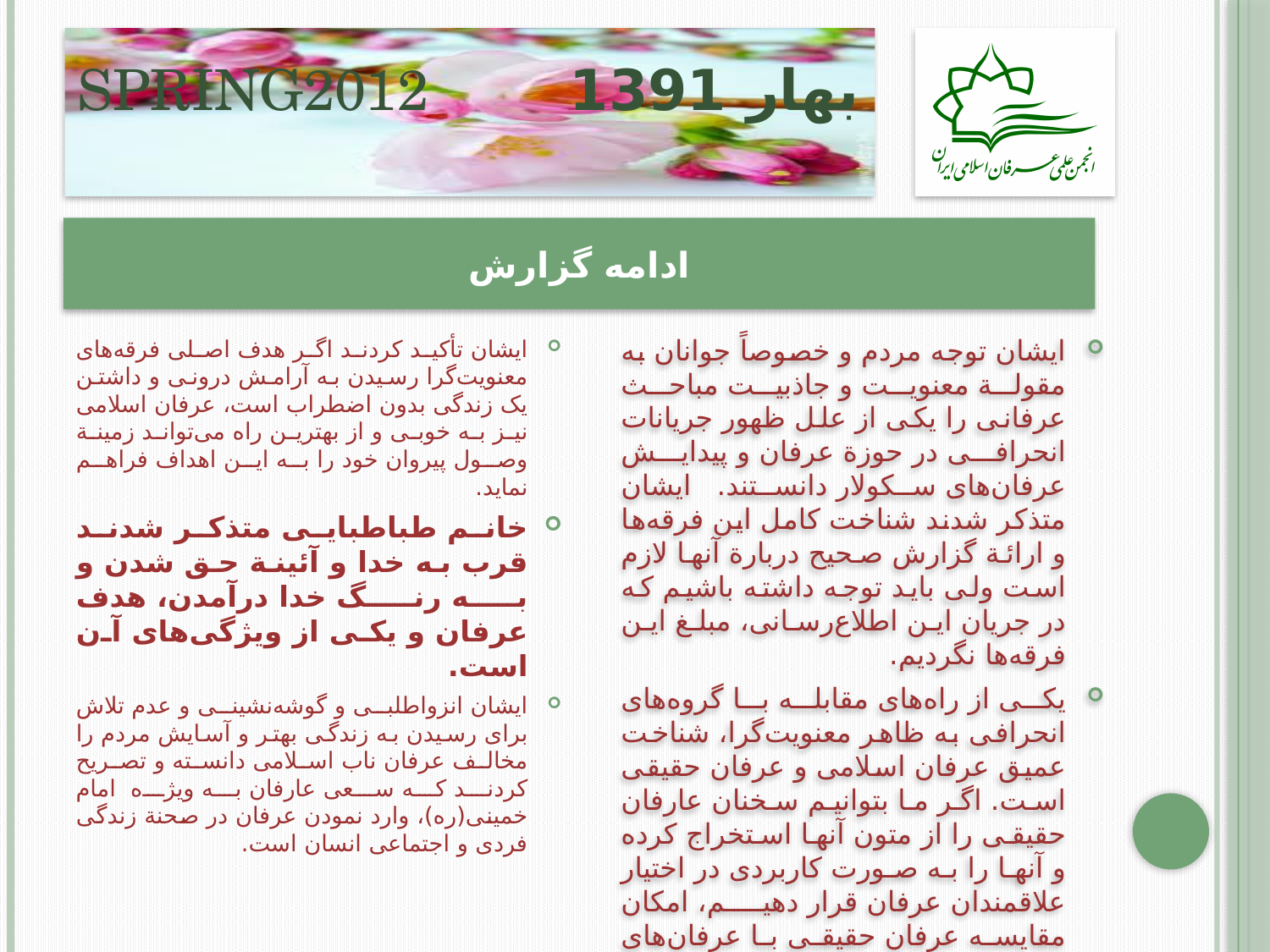

# SPRING2012         بهار 1391

ادامه گزارش
ایشان توجه مردم و خصوصاً جوانان به مقولة معنویت و جاذبیت مباحث عرفانی را یکی از علل ظهور جریانات انحرافی در حوزة عرفان و پیدایش عرفان‌های سکولار دانستند. ايشان متذکر شدند شناخت کامل این فرقه‌ها و ارائة گزارش صحیح دربارة آنها لازم است ولی باید توجه داشته ‌باشیم که در جریان این اطلاع‌رسانی، مبلغ این فرقه‌ها نگردیم.
یکی از راه‌های مقابله با گروه‌های انحرافی به ظاهر معنویت‌گرا، شناخت عمیق عرفان اسلامی و عرفان حقیقی است. اگر ما بتوانیم سخنان عارفان حقیقی را از متون آنها استخراج کرده و آنها را به صورت کاربردی در اختیار علاقمندان عرفان قرار دهیم، امکان مقایسه عرفان حقیقی با عرفان‌های کاذب را فراهم کرده و مخاطبان خود را متوجه انحرافات این جریان‌های غیر واقعی می‌نماییم.
ایشان تأکید کردند اگر هدف اصلی فرقه‌های معنویت‌گرا رسیدن به آرامش درونی و داشتن یک زندگی بدون اضطراب است، عرفان اسلامی نیز به خوبی و از بهترین راه می‌تواند زمینة وصول پیروان خود را به این اهداف فراهم نماید.
خانم طباطبایی متذکر شدند قرب به خدا و آئینة حق شدن و به رنگ خدا درآمدن، هدف عرفان و یکی از ویژگی‌های آن است.
ایشان انزواطلبی و گوشه‌نشینی و عدم تلاش برای رسیدن به زندگی بهتر و آسایش مردم را مخالف عرفان ناب اسلامی دانسته و تصریح کردند که سعی عارفان به ویژه  امام خمینی(ره)، وارد نمودن عرفان در صحنة زندگی فردی و اجتماعی انسان است.